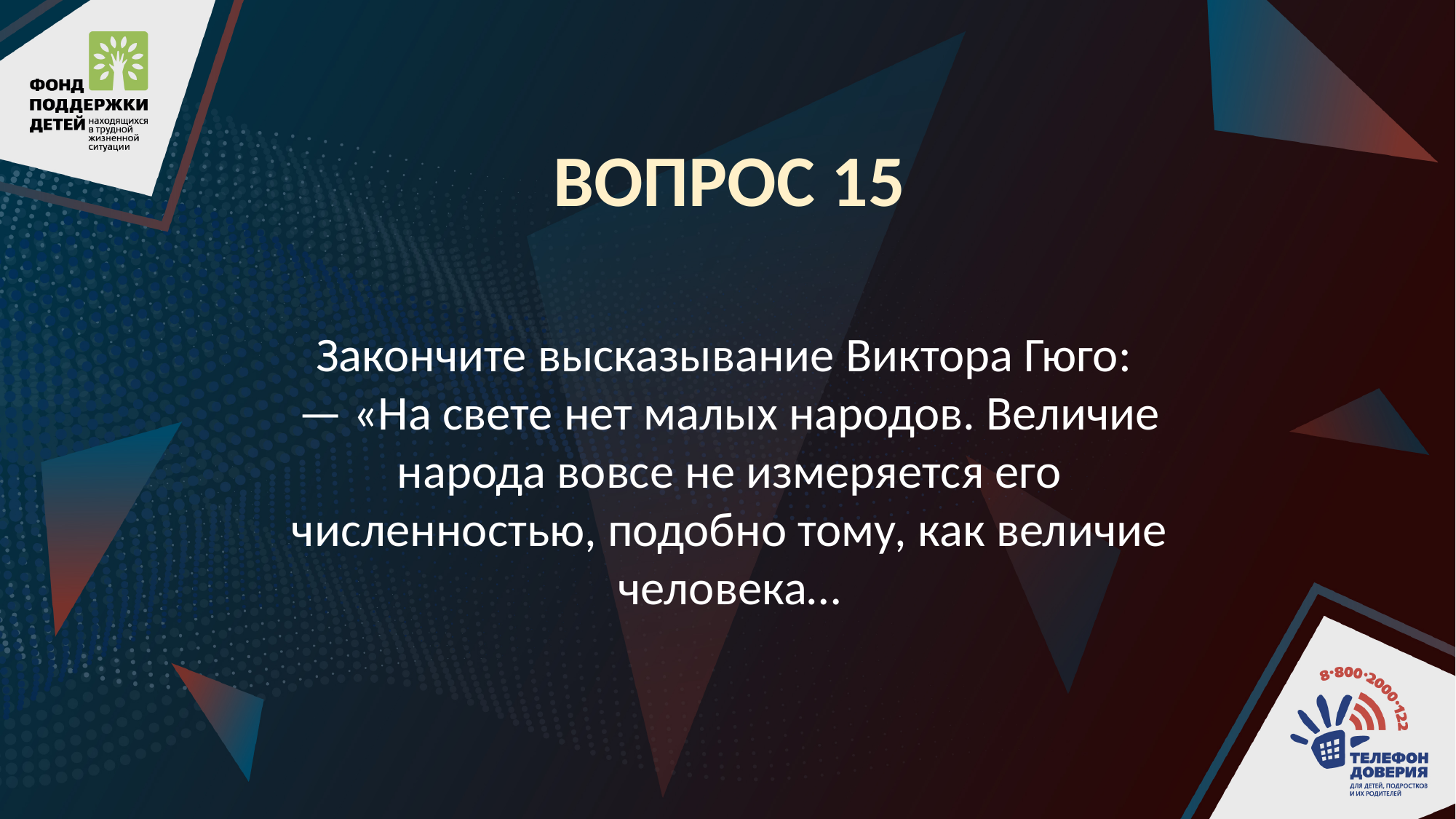

ВОПРОС 15
Закончите высказывание Виктора Гюго:
— «На свете нет малых народов. Величие народа вовсе не измеряется его численностью, подобно тому, как величие человека…